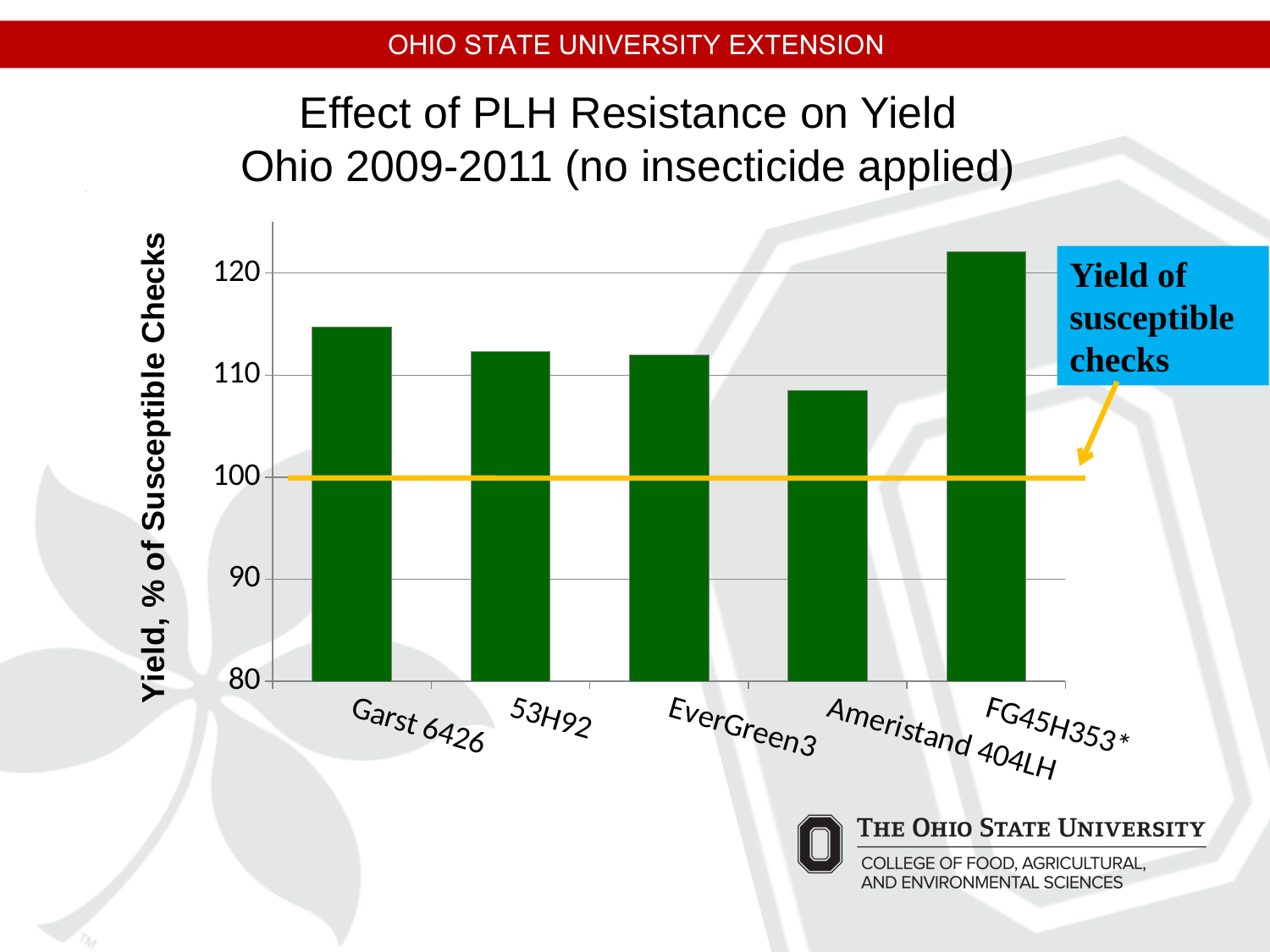

# Effect of PLH Resistance on Yield Ohio 2009-2011 (no insecticide applied)

### Chart

| Category | Series 1 |
|---|---|
| Garst 6426 | 114.7 |
| 53H92 | 112.3 |
| EverGreen3 | 112.0 |
| Ameristand 404LH | 108.5 |
| FG45H353* | 122.1 |
Yield of susceptible checks